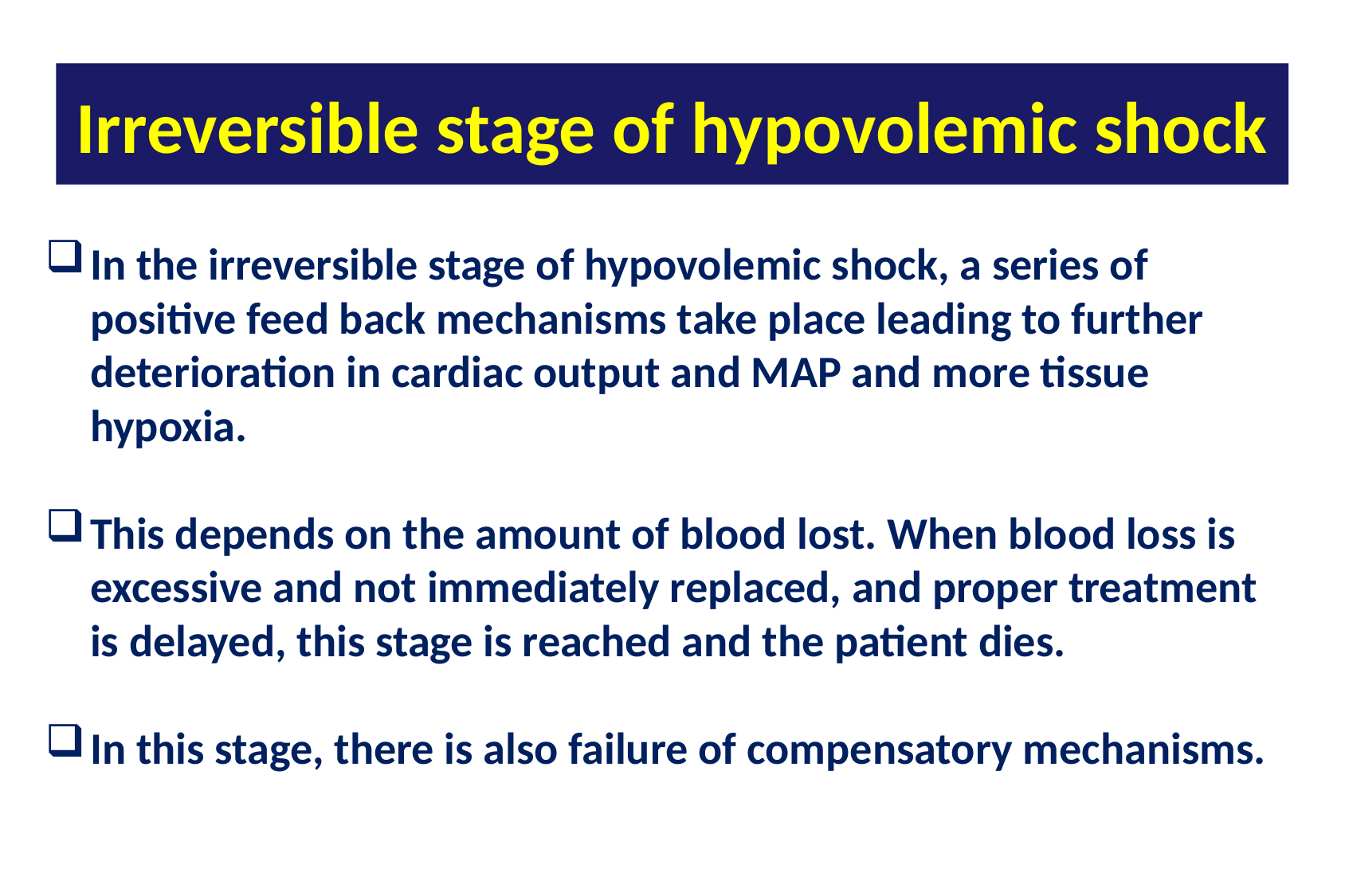

Irreversible stage of hypovolemic shock

In the irreversible stage of hypovolemic shock, a series of positive feed back mechanisms take place leading to further deterioration in cardiac output and MAP and more tissue hypoxia.

This depends on the amount of blood lost. When blood loss is excessive and not immediately replaced, and proper treatment is delayed, this stage is reached and the patient dies.

In this stage, there is also failure of compensatory mechanisms.